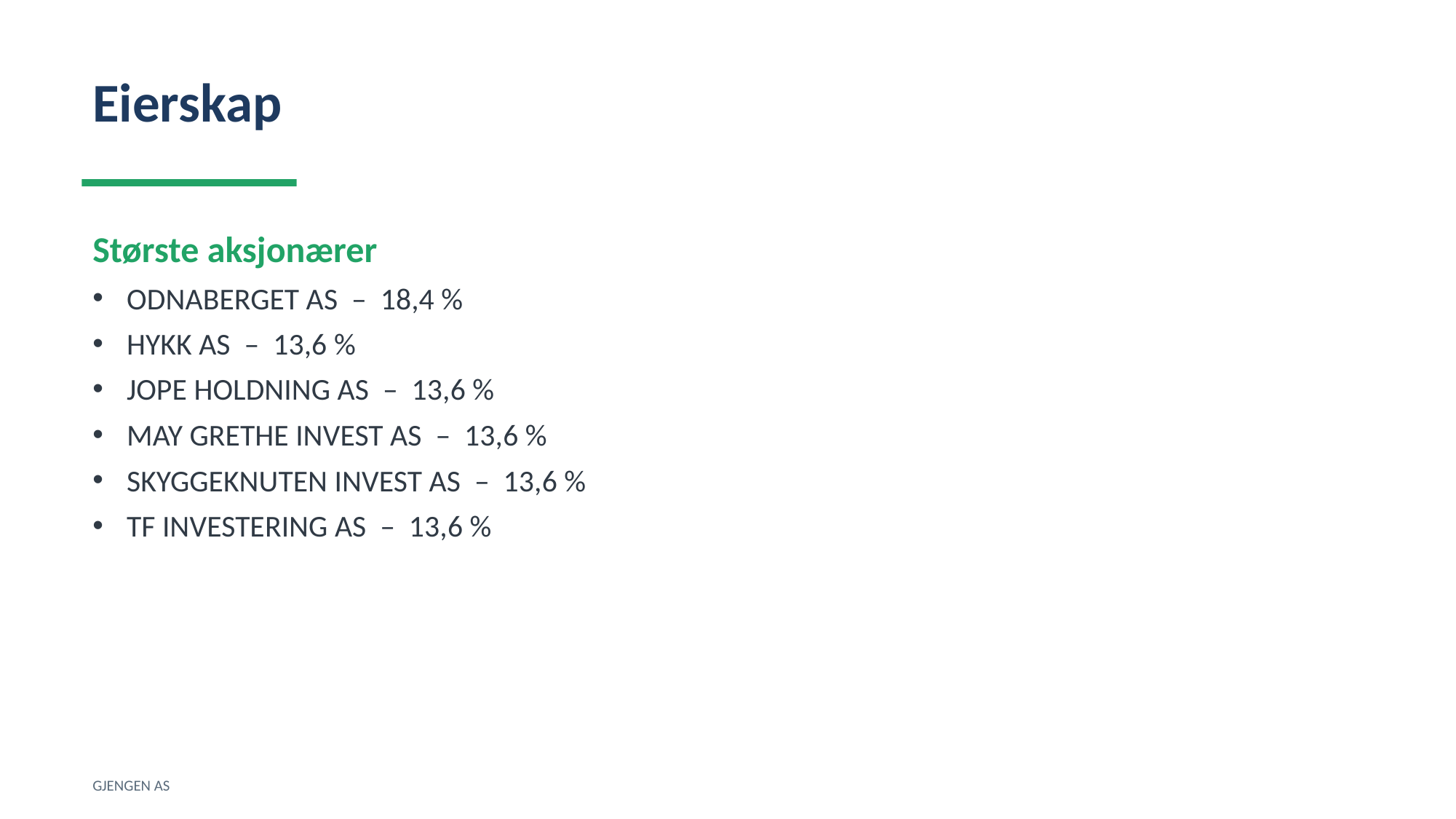

Eierskap

Største aksjonærer
ODNABERGET AS  –  18,4 %
HYKK AS  –  13,6 %
JOPE HOLDNING AS  –  13,6 %
MAY GRETHE INVEST AS  –  13,6 %
SKYGGEKNUTEN INVEST AS  –  13,6 %
TF INVESTERING AS  –  13,6 %
GJENGEN AS